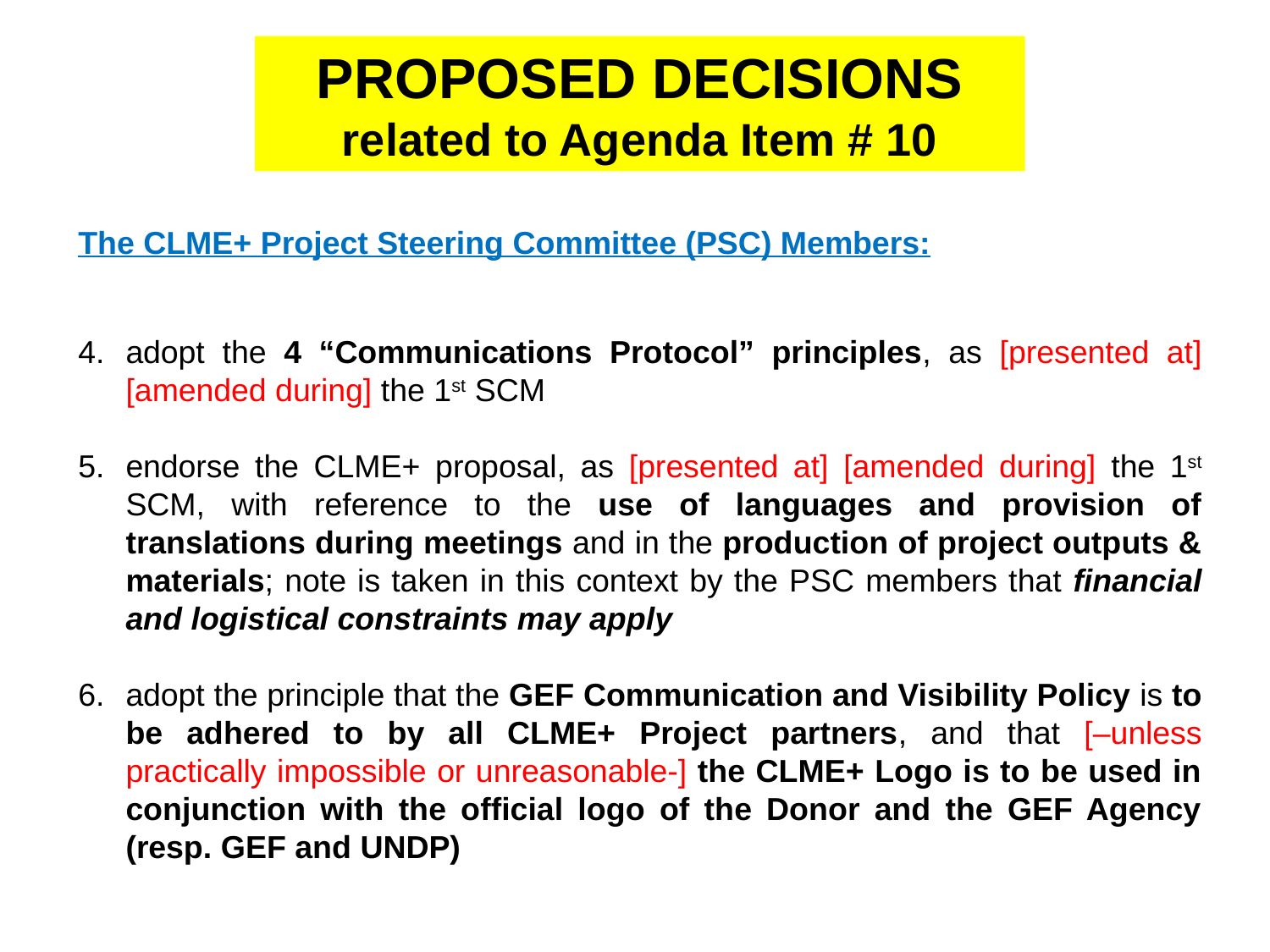

PROPOSED DECISIONS
related to Agenda Item # 10
The CLME+ Project Steering Committee (PSC) Members:

adopt the 4 “Communications Protocol” principles, as [presented at] [amended during] the 1st SCM

endorse the CLME+ proposal, as [presented at] [amended during] the 1st SCM, with reference to the use of languages and provision of translations during meetings and in the production of project outputs & materials; note is taken in this context by the PSC members that financial and logistical constraints may apply

adopt the principle that the GEF Communication and Visibility Policy is to be adhered to by all CLME+ Project partners, and that [–unless practically impossible or unreasonable-] the CLME+ Logo is to be used in conjunction with the official logo of the Donor and the GEF Agency (resp. GEF and UNDP)